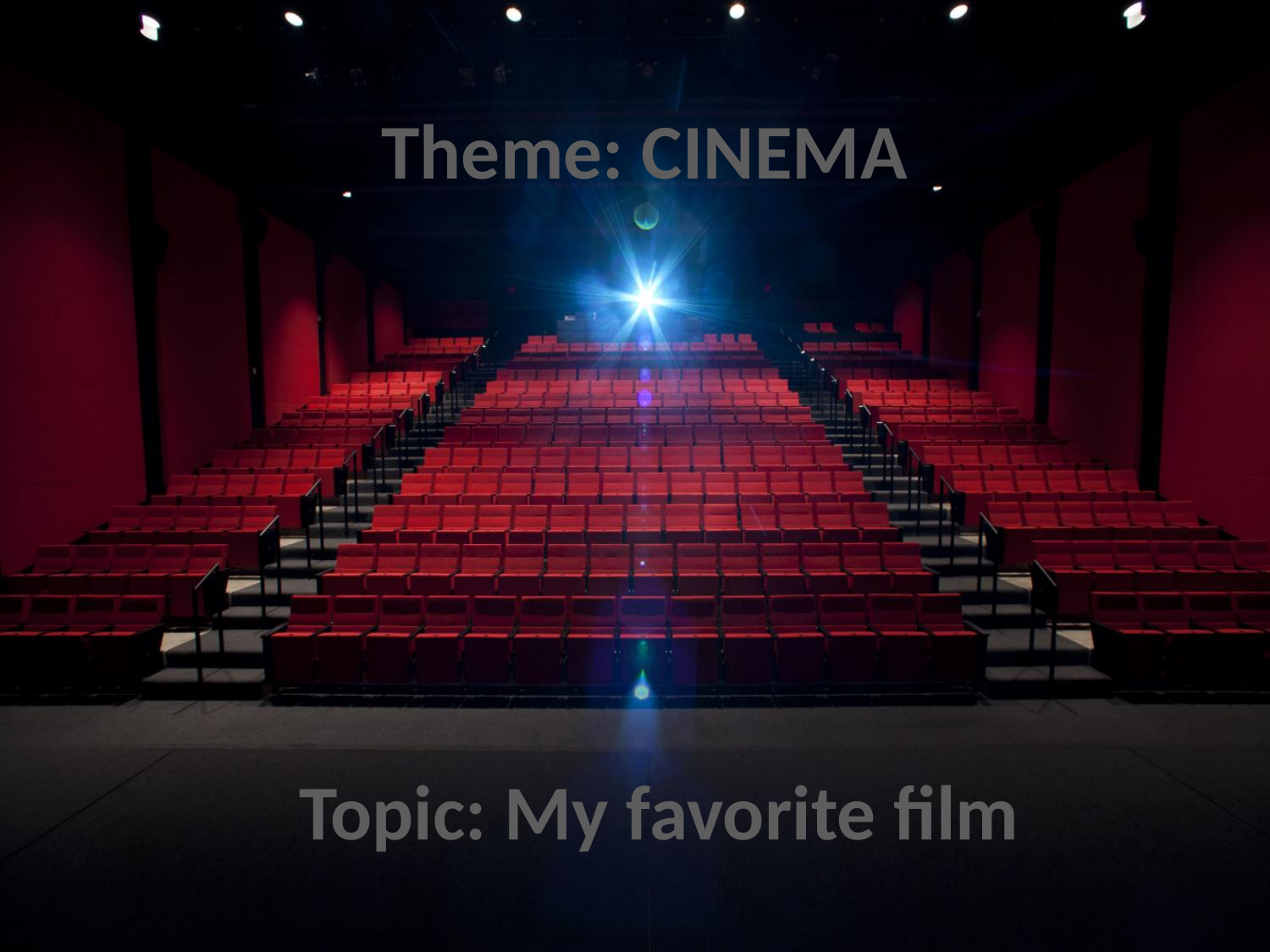

# Theme: CINEMA
Topic: My favorite film